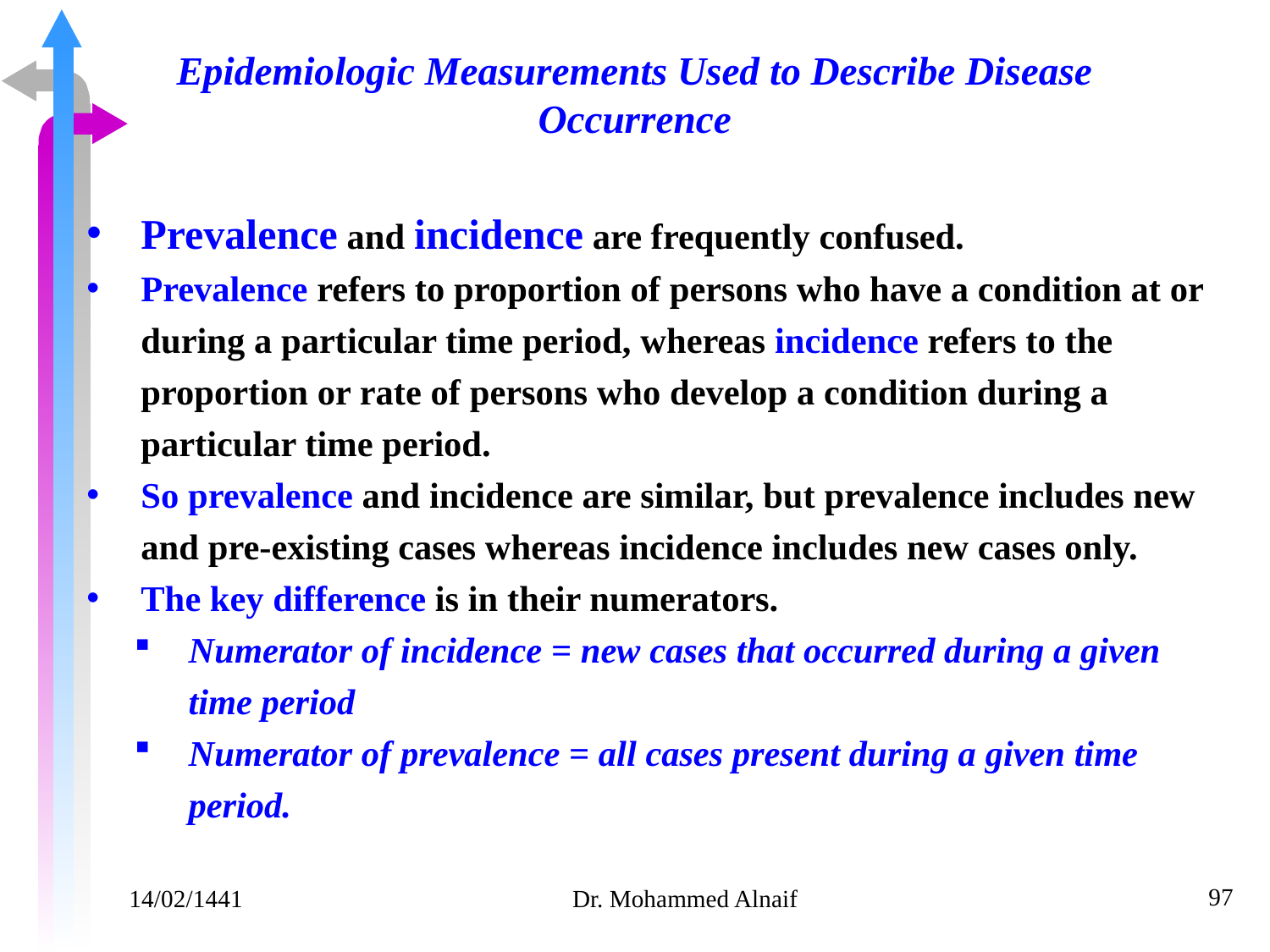

# Epidemiologic Measurements Used to Describe Disease Occurrence
Prevalence and incidence are frequently confused.
Prevalence refers to proportion of persons who have a condition at or during a particular time period, whereas incidence refers to the proportion or rate of persons who develop a condition during a particular time period.
So prevalence and incidence are similar, but prevalence includes new and pre-existing cases whereas incidence includes new cases only.
The key difference is in their numerators.
Numerator of incidence = new cases that occurred during a given time period
Numerator of prevalence = all cases present during a given time period.
97
14/02/1441
Dr. Mohammed Alnaif